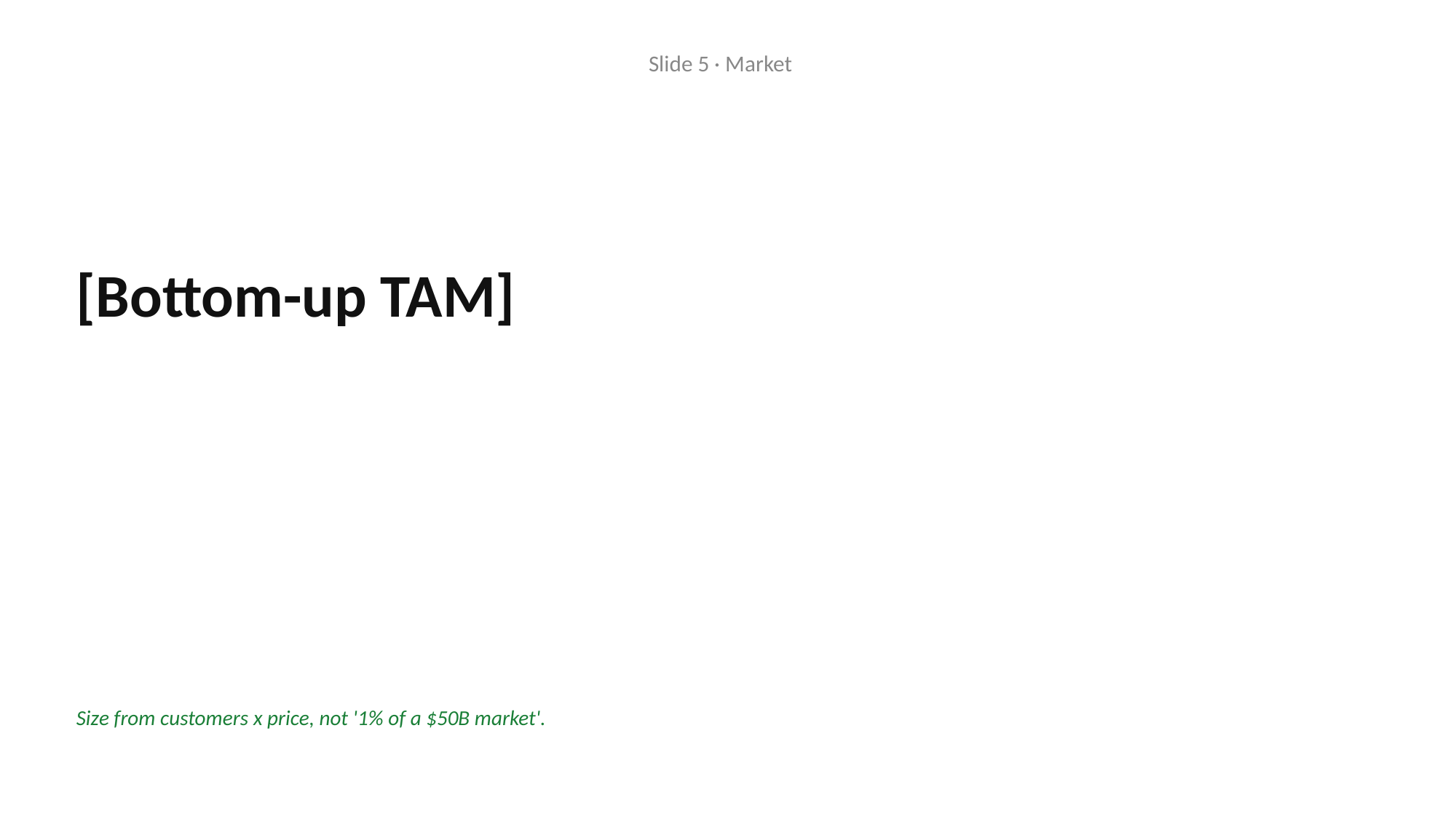

Slide 5 · Market
[Bottom-up TAM]
Size from customers x price, not '1% of a $50B market'.